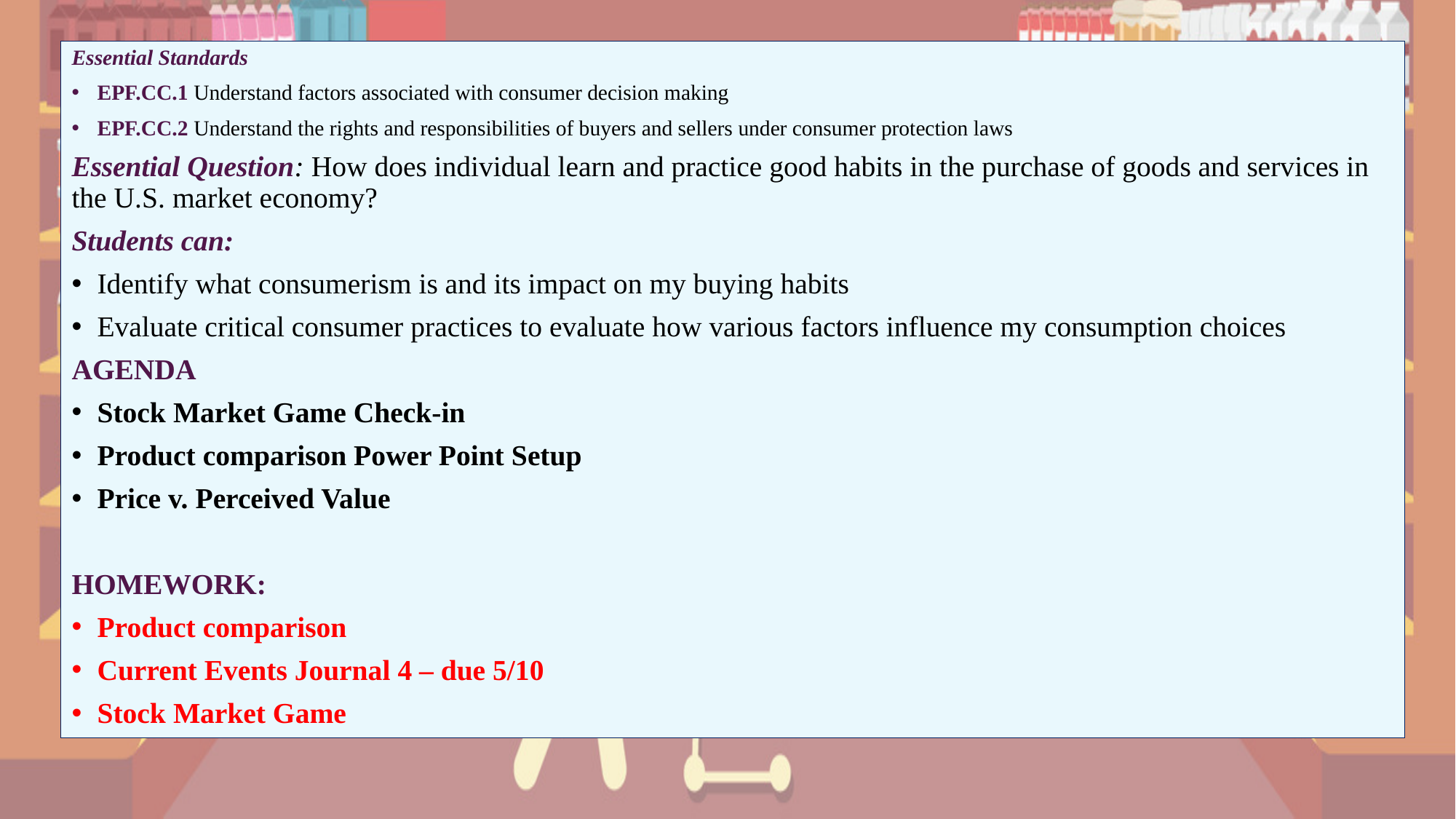

Essential Standards
EPF.CC.1 Understand factors associated with consumer decision making
EPF.CC.2 Understand the rights and responsibilities of buyers and sellers under consumer protection laws
Essential Question: How does individual learn and practice good habits in the purchase of goods and services in the U.S. market economy?
Students can:
Identify what consumerism is and its impact on my buying habits
Evaluate critical consumer practices to evaluate how various factors influence my consumption choices
AGENDA
Stock Market Game Check-in
Product comparison Power Point Setup
Price v. Perceived Value

HOMEWORK:
Product comparison
Current Events Journal 4 – due 5/10
Stock Market Game